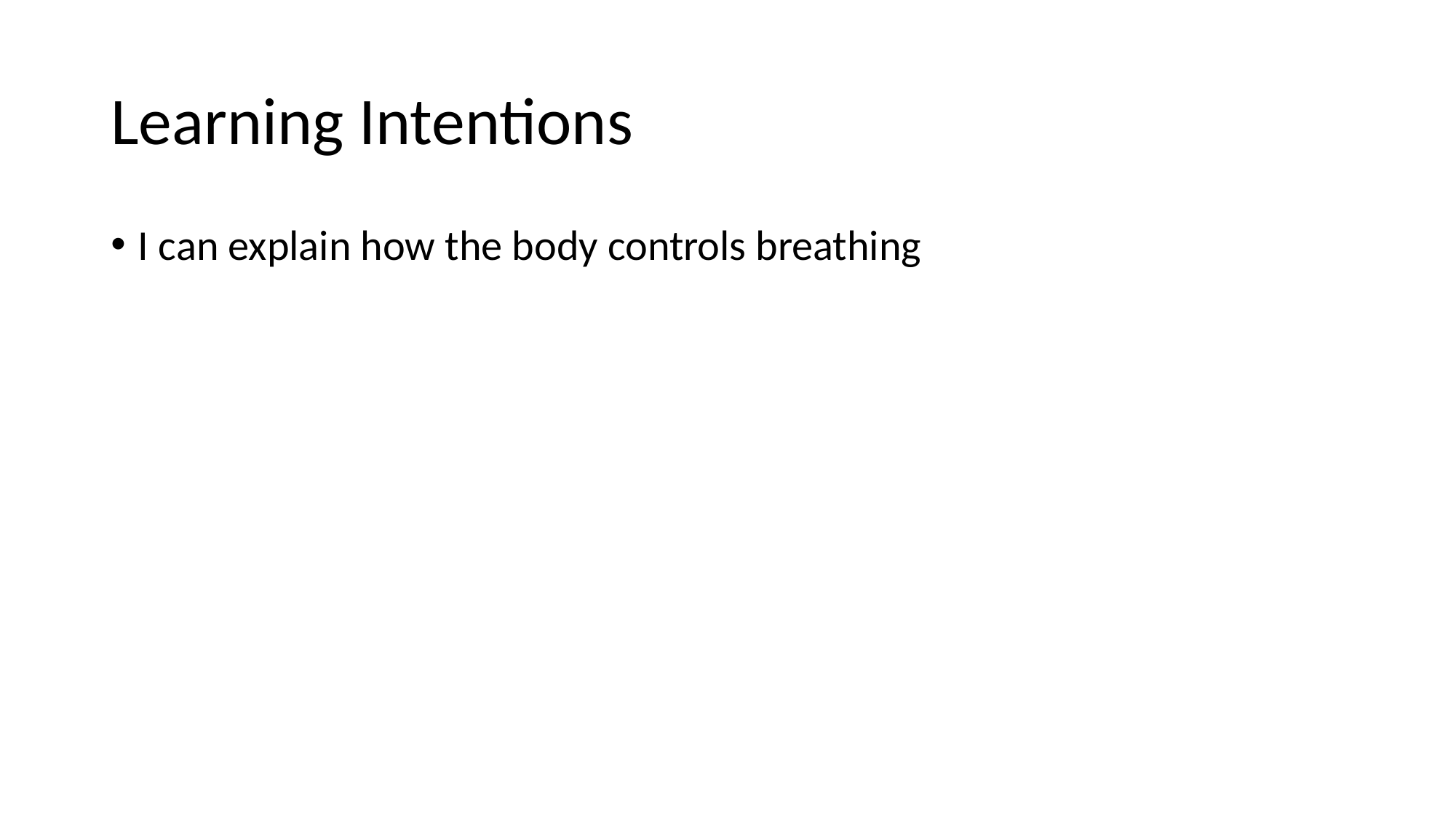

# Learning Intentions
I can explain how the body controls breathing